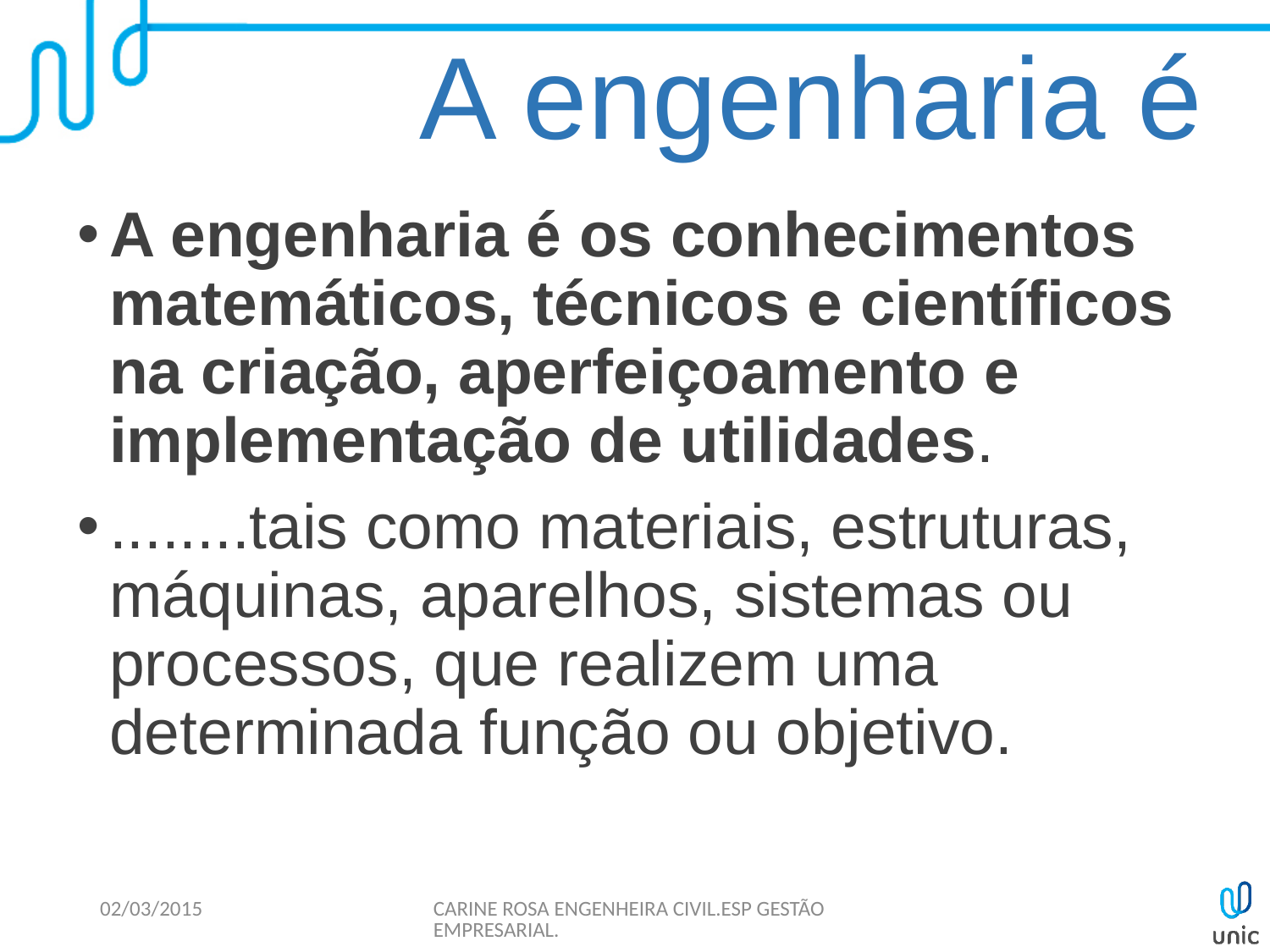

# A engenharia é
A engenharia é os conhecimentos matemáticos, técnicos e científicos na criação, aperfeiçoamento e implementação de utilidades.
........tais como materiais, estruturas, máquinas, aparelhos, sistemas ou processos, que realizem uma determinada função ou objetivo.
02/03/2015
CARINE ROSA ENGENHEIRA CIVIL.ESP GESTÃO EMPRESARIAL.